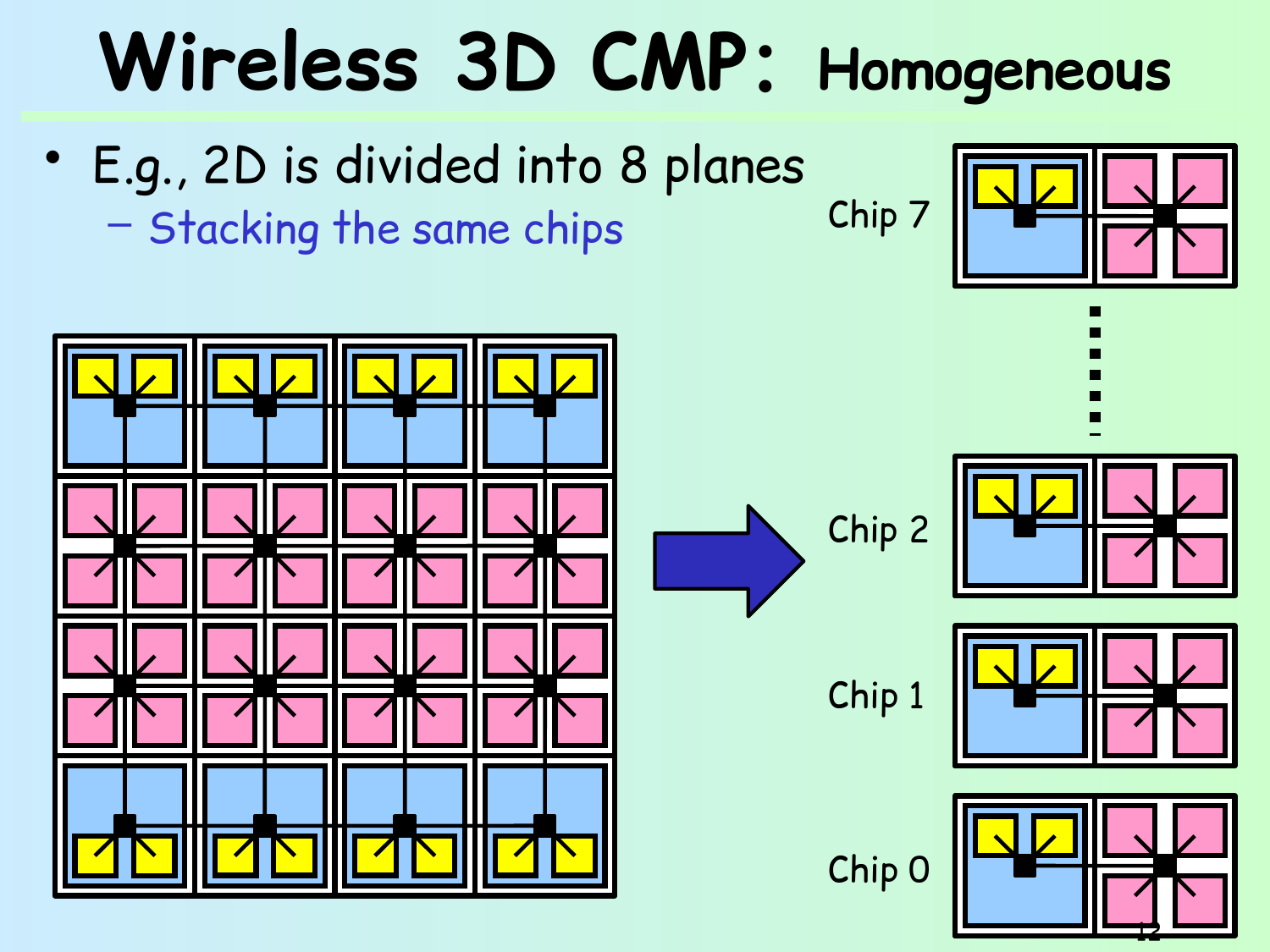

# Wireless 3D CMP: Homogeneous
E.g., 2D is divided into 8 planes
Stacking the same chips

Chip 7

Chip 2

Chip 1

Chip 0

12